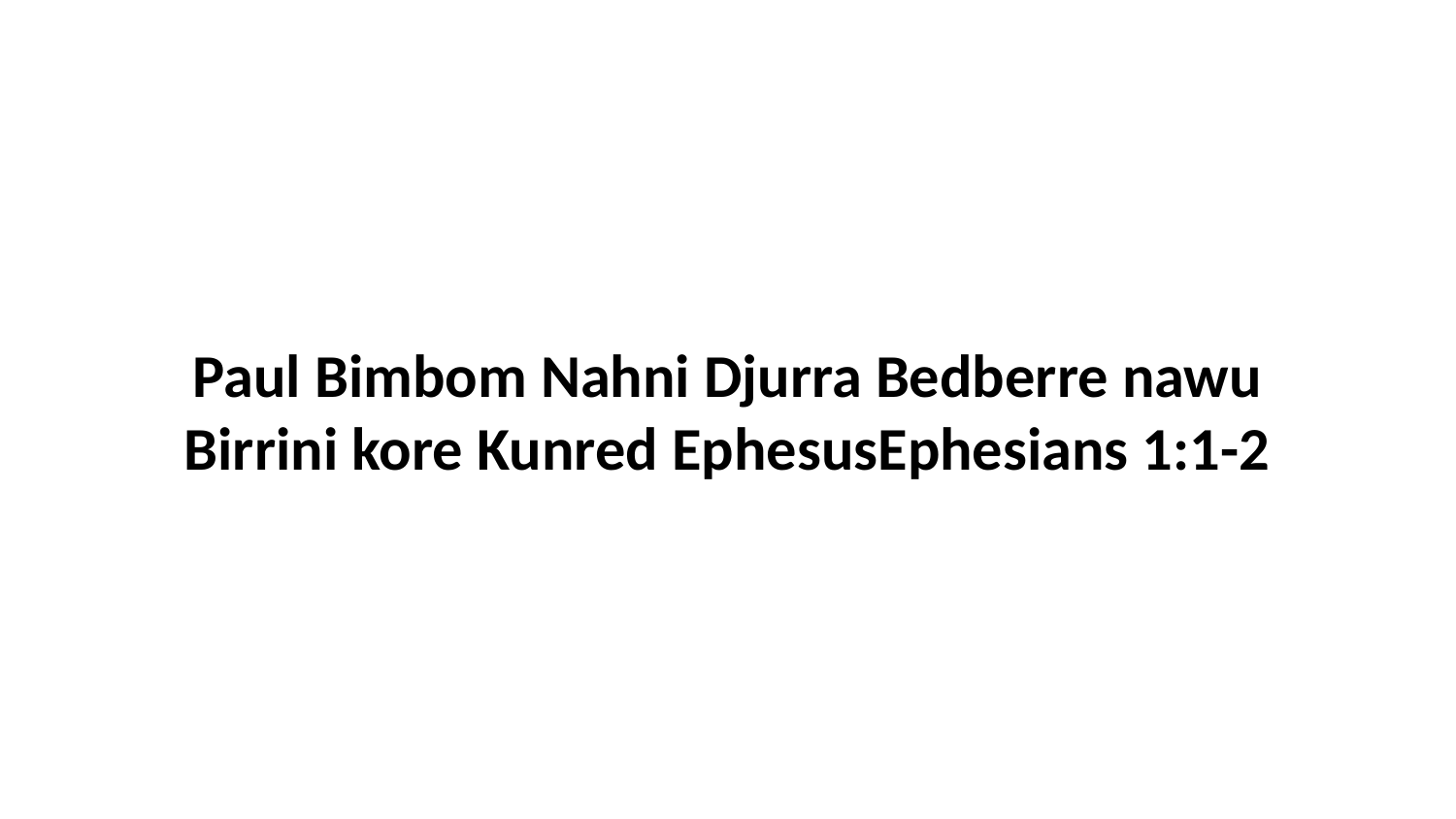

Paul Bimbom Nahni Djurra Bedberre nawu Birrini kore Kunred EphesusEphesians 1:1-2